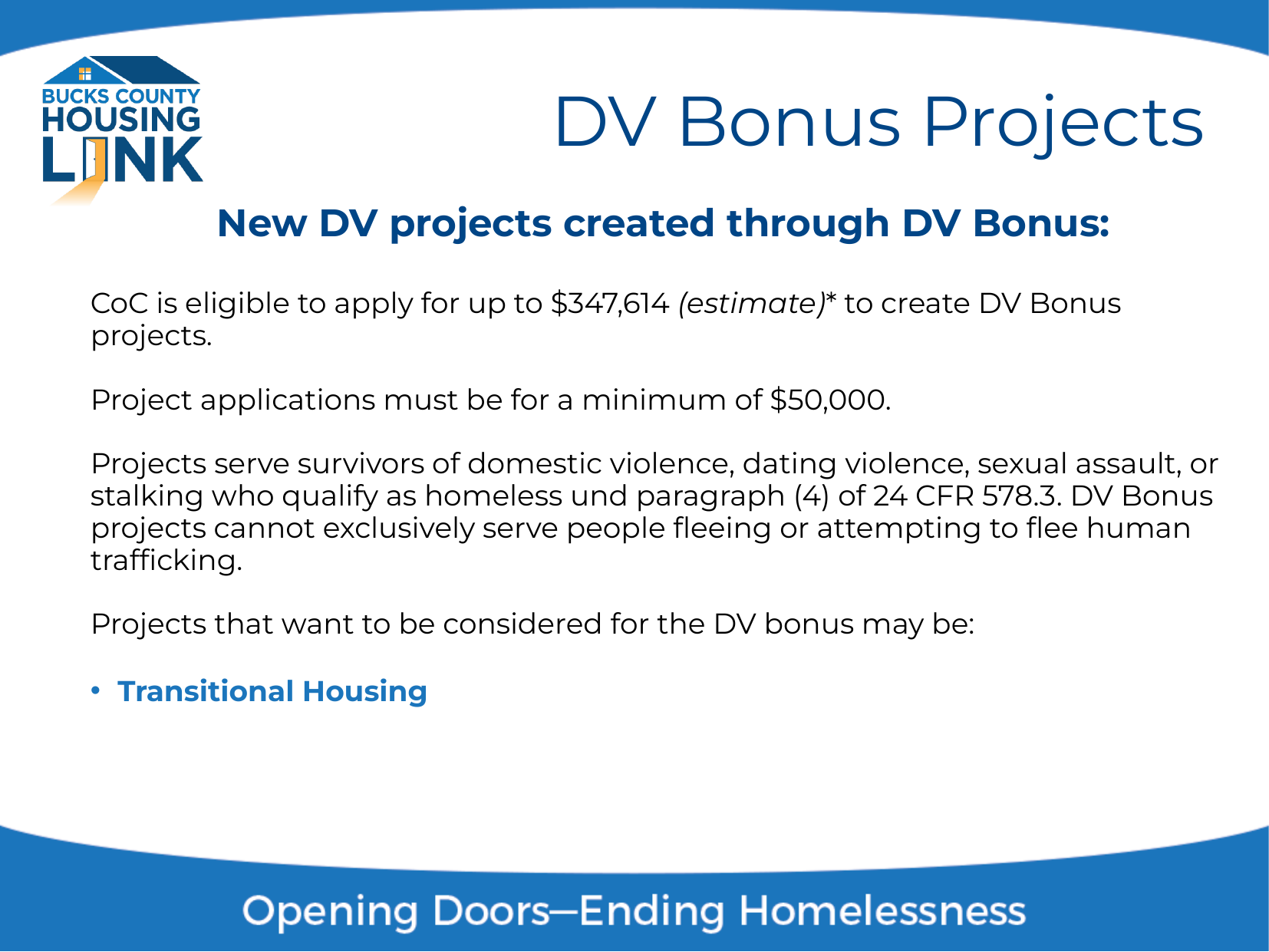

# DV Bonus Projects
New DV projects created through DV Bonus:

CoC is eligible to apply for up to $347,614 (estimate)* to create DV Bonus projects.

​Project applications must be for a minimum of $50,000.​

​Projects serve survivors of domestic violence, dating violence, sexual assault, or stalking who qualify as homeless und paragraph (4) of 24 CFR 578.3​. DV Bonus projects cannot exclusively serve people fleeing or attempting to flee human trafficking.

Projects that want to be considered for the DV bonus may be:​

Transitional Housing